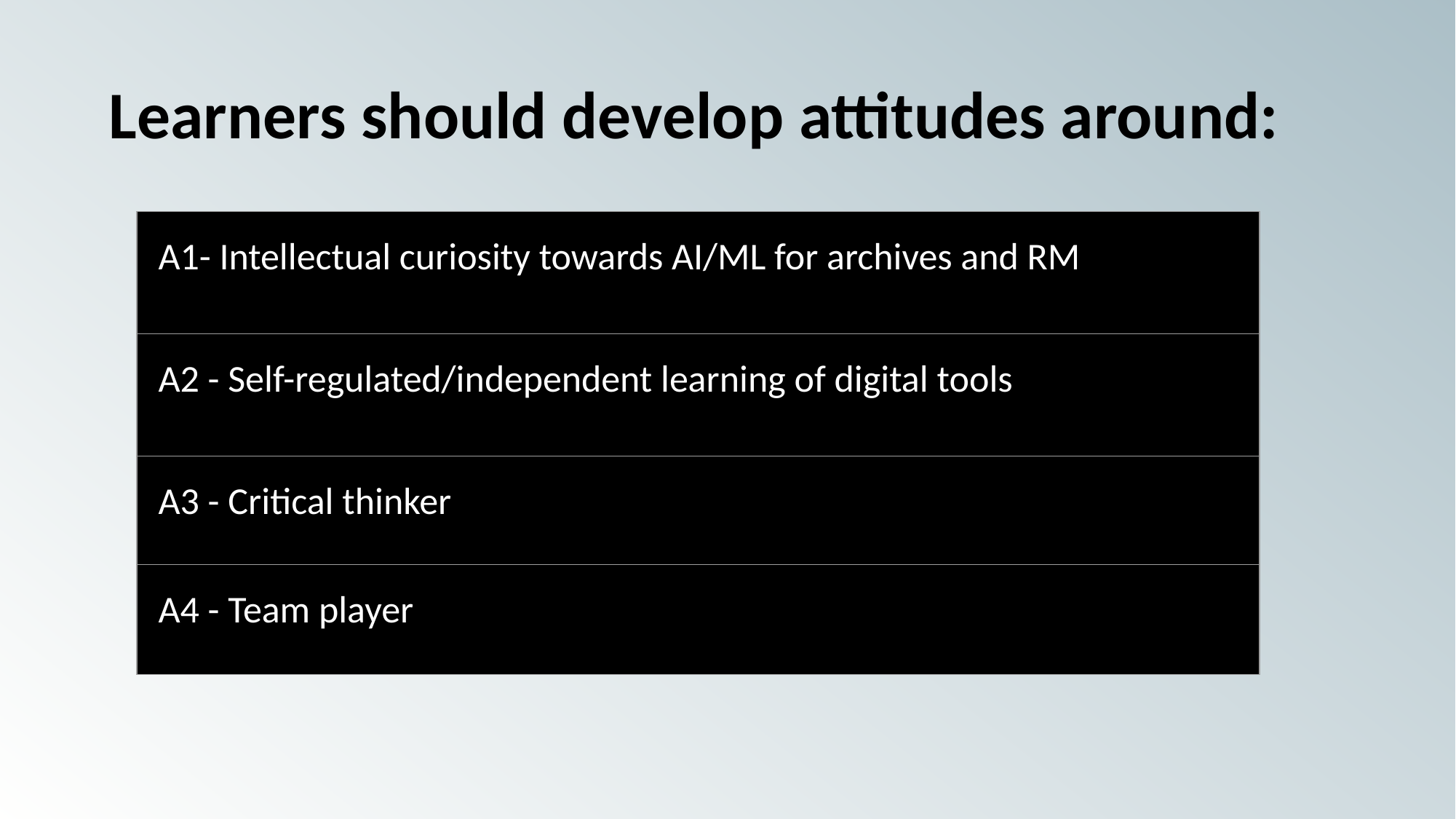

Learners should develop attitudes around:
| A1- Intellectual curiosity towards AI/ML for archives and RM |
| --- |
| A2 - Self-regulated/independent learning of digital tools |
| A3 - Critical thinker |
| A4 - Team player |